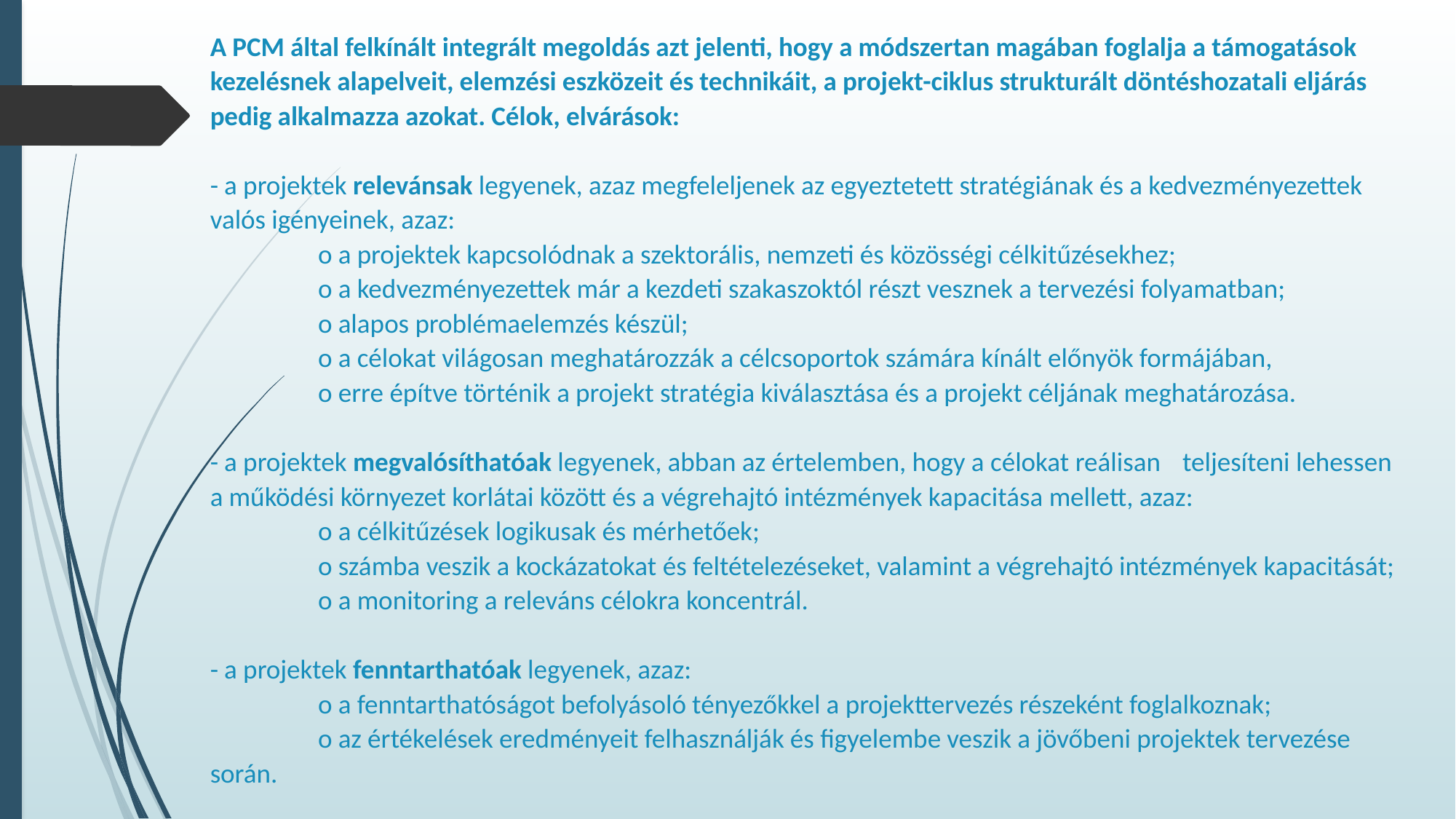

# A PCM által felkínált integrált megoldás azt jelenti, hogy a módszertan magában foglalja a támogatások kezelésnek alapelveit, elemzési eszközeit és technikáit, a projekt-ciklus strukturált döntéshozatali eljárás pedig alkalmazza azokat. Célok, elvárások: - a projektek relevánsak legyenek, azaz megfeleljenek az egyeztetett stratégiának és a kedvezményezettek valós igényeinek, azaz: o a projektek kapcsolódnak a szektorális, nemzeti és közösségi célkitűzésekhez; o a kedvezményezettek már a kezdeti szakaszoktól részt vesznek a tervezési folyamatban; o alapos problémaelemzés készül; o a célokat világosan meghatározzák a célcsoportok számára kínált előnyök formájában, o erre építve történik a projekt stratégia kiválasztása és a projekt céljának meghatározása. - a projektek megvalósíthatóak legyenek, abban az értelemben, hogy a célokat reálisan	teljesíteni lehessen a működési környezet korlátai között és a végrehajtó intézmények kapacitása mellett, azaz: o a célkitűzések logikusak és mérhetőek; o számba veszik a kockázatokat és feltételezéseket, valamint a végrehajtó intézmények kapacitását; o a monitoring a releváns célokra koncentrál. - a projektek fenntarthatóak legyenek, azaz: o a fenntarthatóságot befolyásoló tényezőkkel a projekttervezés részeként foglalkoznak; o az értékelések eredményeit felhasználják és figyelembe veszik a jövőbeni projektek tervezése során.